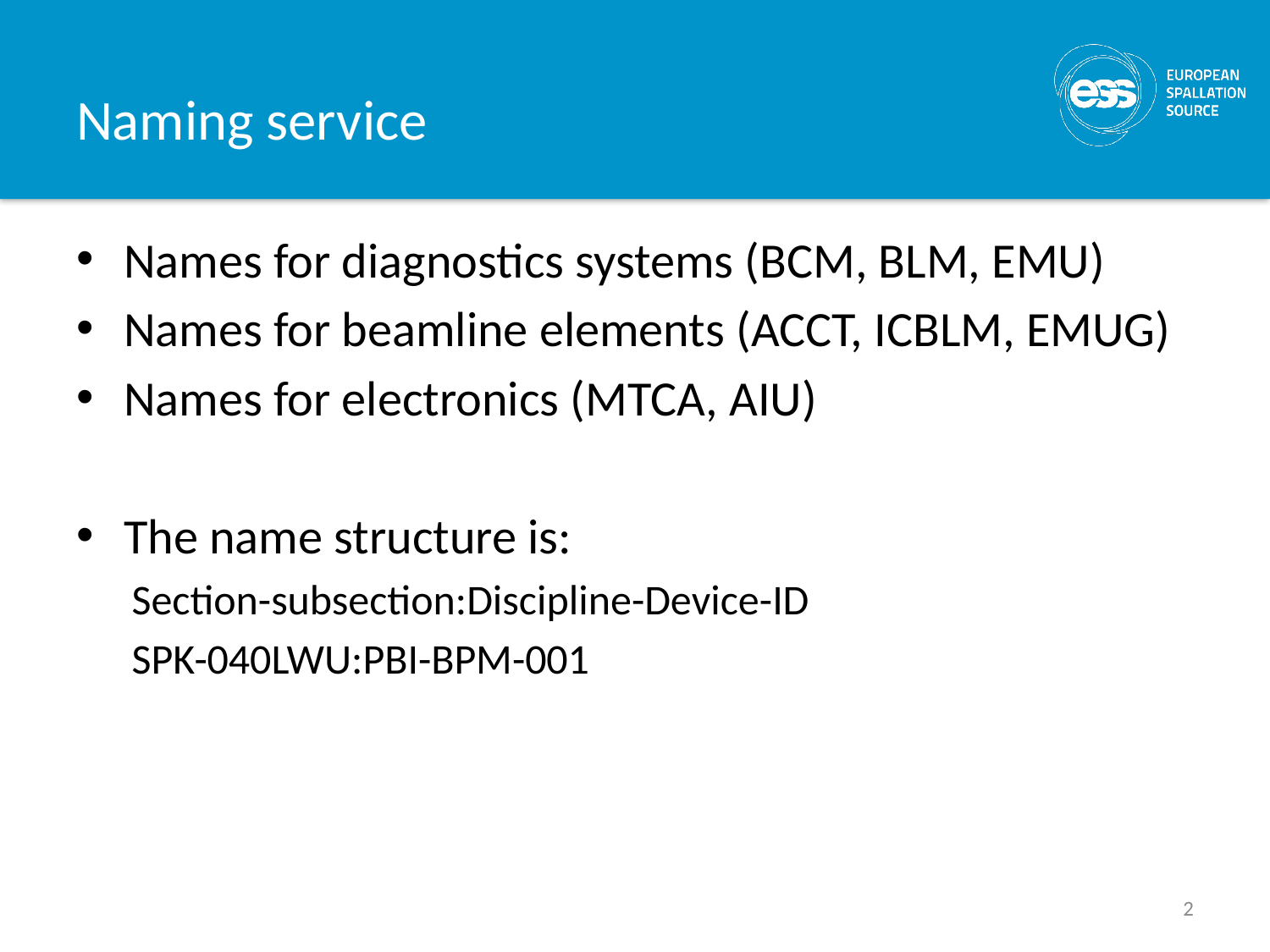

# Naming service
Names for diagnostics systems (BCM, BLM, EMU)
Names for beamline elements (ACCT, ICBLM, EMUG)
Names for electronics (MTCA, AIU)

The name structure is:
Section-subsection:Discipline-Device-ID
SPK-040LWU:PBI-BPM-001

2